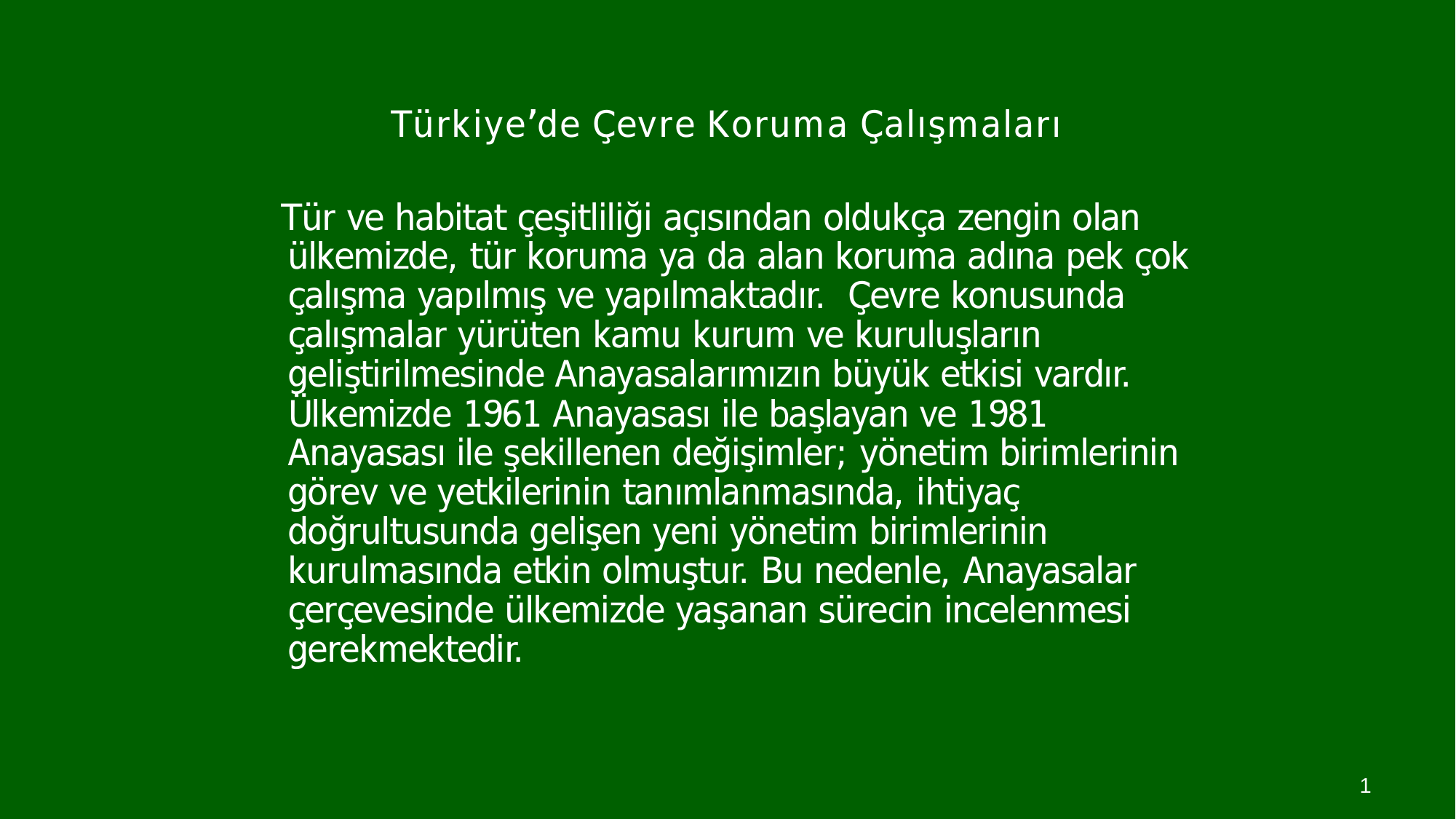

Türkiye’de Çevre Koruma Çalışmaları

   Tür ve habitat çeşitliliği açısından oldukça zengin olan ülkemizde, tür koruma ya da alan koruma adına pek çok çalışma yapılmış ve yapılmaktadır.  Çevre konusunda çalışmalar yürüten kamu kurum ve kuruluşların geliştirilmesinde Anayasalarımızın büyük etkisi vardır. Ülkemizde 1961 Anayasası ile başlayan ve 1981 Anayasası ile şekillenen değişimler; yönetim birimlerinin görev ve yetkilerinin tanımlanmasında, ihtiyaç doğrultusunda gelişen yeni yönetim birimlerinin kurulmasında etkin olmuştur. Bu nedenle, Anayasalar çerçevesinde ülkemizde yaşanan sürecin incelenmesi gerekmektedir.
1